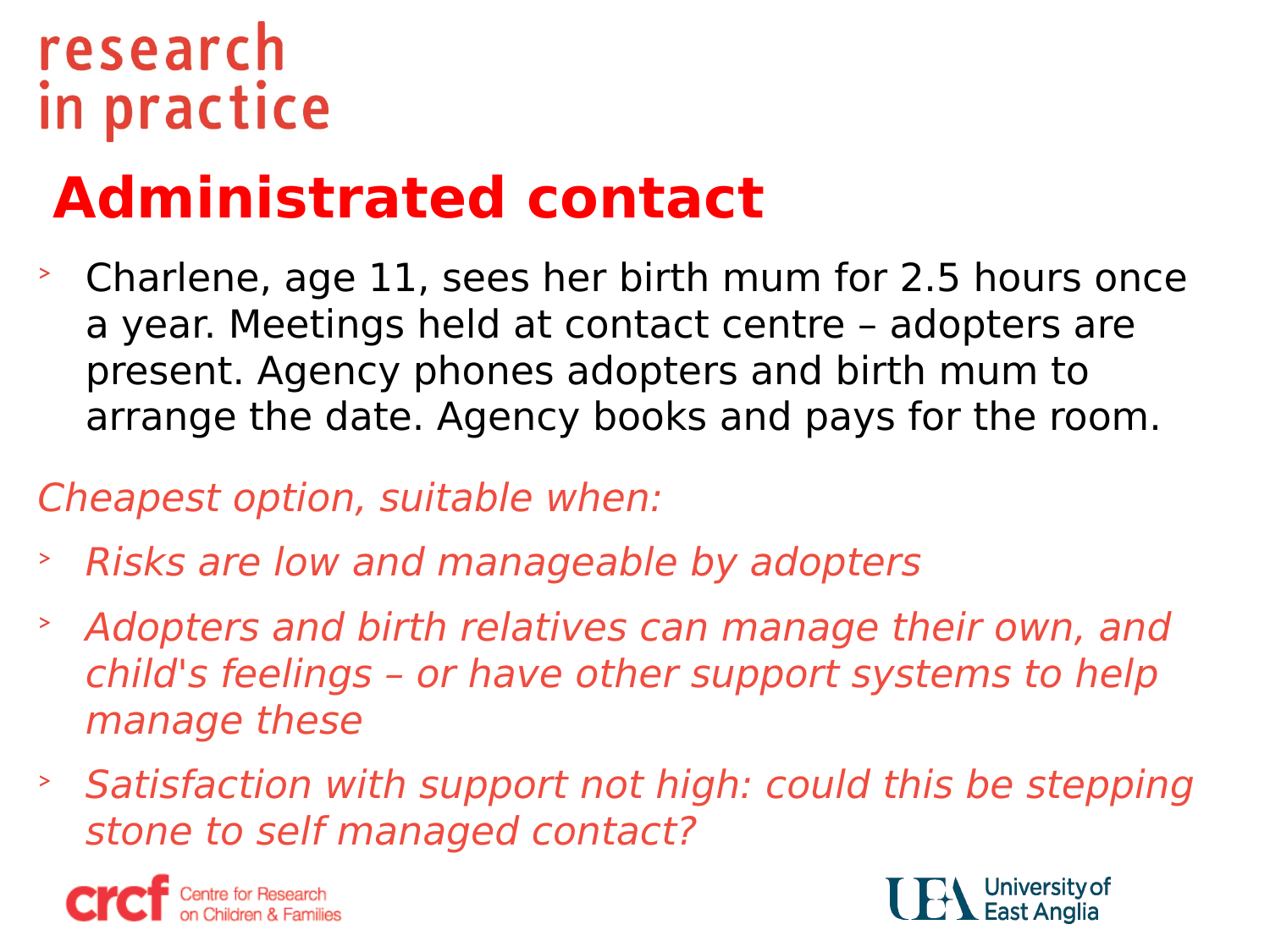

# Administrated contact
Charlene, age 11, sees her birth mum for 2.5 hours once a year. Meetings held at contact centre – adopters are present. Agency phones adopters and birth mum to arrange the date. Agency books and pays for the room.

Cheapest option, suitable when:
Risks are low and manageable by adopters
Adopters and birth relatives can manage their own, and child's feelings – or have other support systems to help manage these
Satisfaction with support not high: could this be stepping stone to self managed contact?